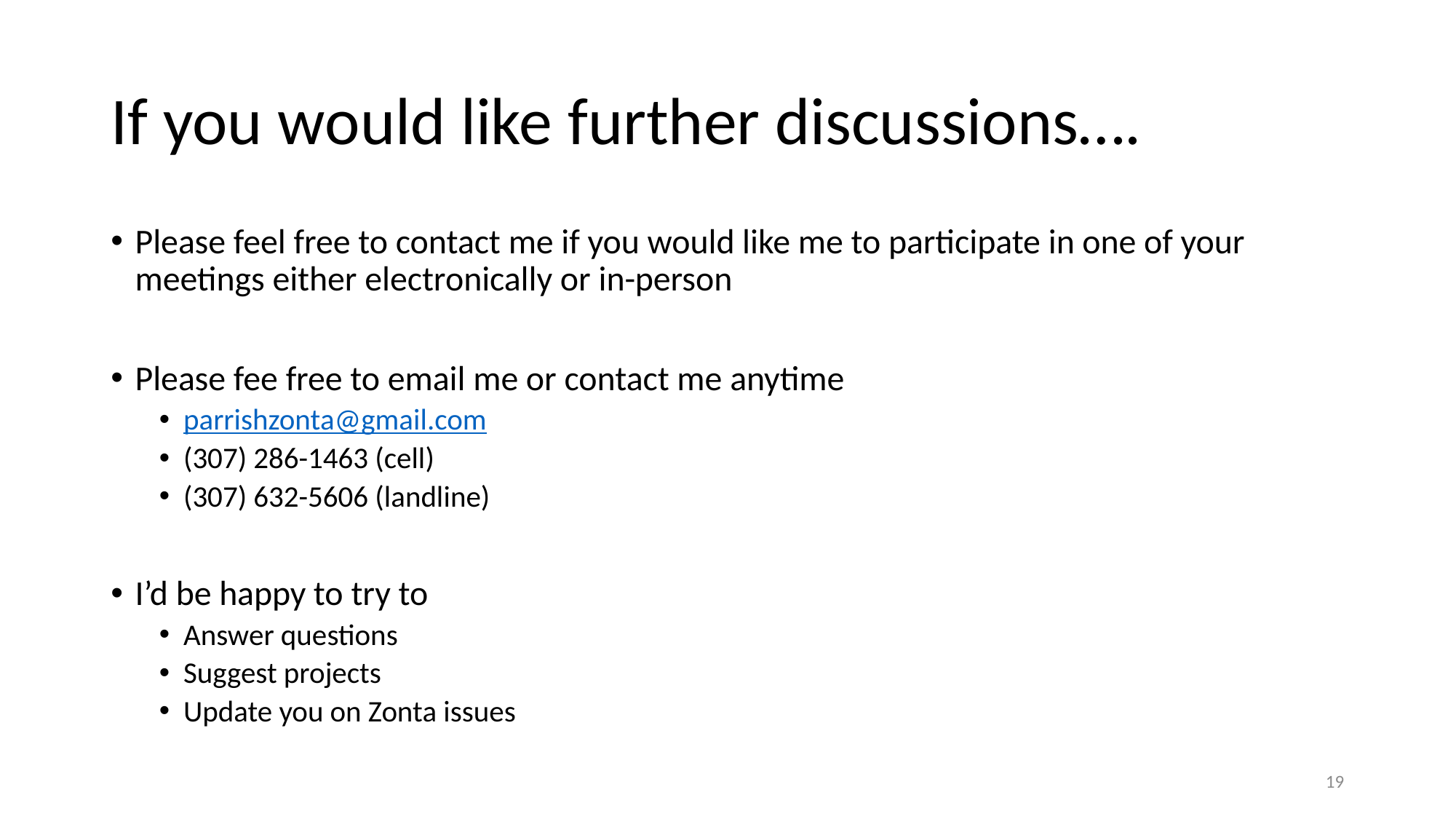

# If you would like further discussions….
Please feel free to contact me if you would like me to participate in one of your meetings either electronically or in-person

Please fee free to email me or contact me anytime
parrishzonta@gmail.com
(307) 286-1463 (cell)
(307) 632-5606 (landline)

I’d be happy to try to
Answer questions
Suggest projects
Update you on Zonta issues

19